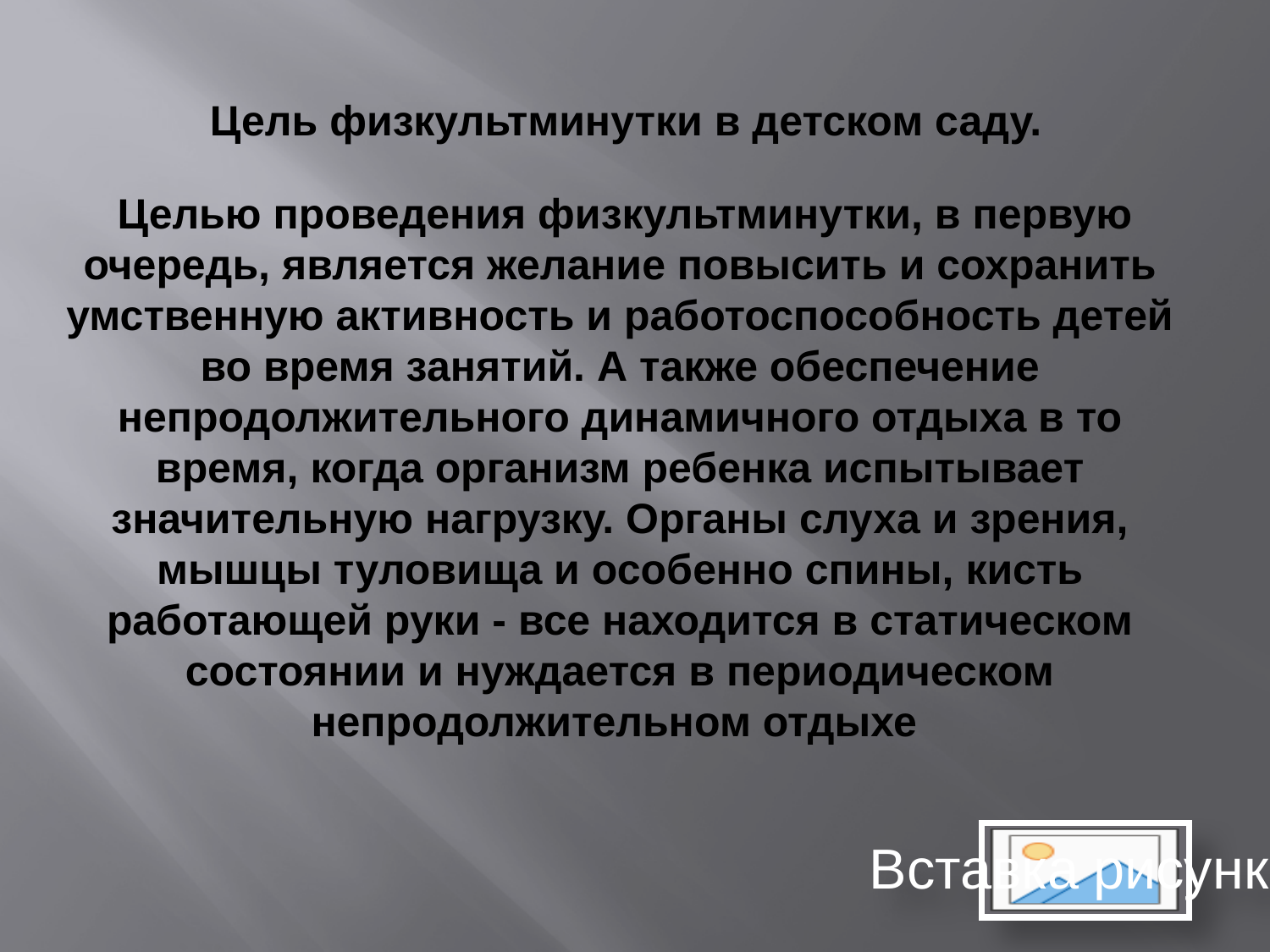

# Цель физкультминутки в детском саду. Целью проведения физкультминутки, в первую очередь, является желание повысить и сохранить умственную активность и работоспособность детей во время занятий. А также обеспечение непродолжительного динамичного отдыха в то время, когда организм ребенка испытывает значительную нагрузку. Органы слуха и зрения, мышцы туловища и особенно спины, кисть работающей руки - все находится в статическом состоянии и нуждается в периодическом непродолжительном отдыхе